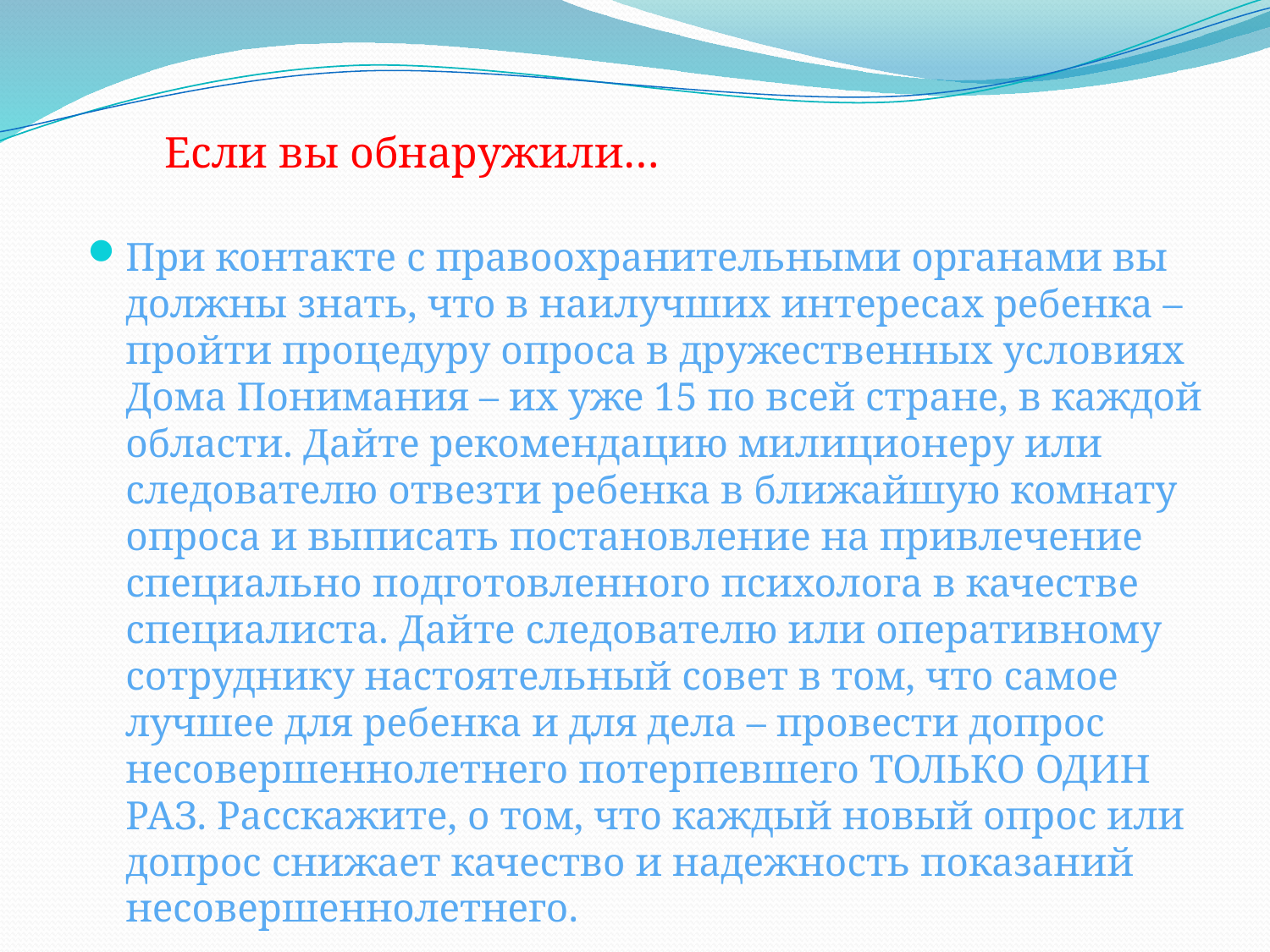

# Если вы обнаружили…
При контакте с правоохранительными органами вы должны знать, что в наилучших интересах ребенка – пройти процедуру опроса в дружественных условиях Дома Понимания – их уже 15 по всей стране, в каждой области. Дайте рекомендацию милиционеру или следователю отвезти ребенка в ближайшую комнату опроса и выписать постановление на привлечение специально подготовленного психолога в качестве специалиста. Дайте следователю или оперативному сотруднику настоятельный совет в том, что самое лучшее для ребенка и для дела – провести допрос несовершеннолетнего потерпевшего ТОЛЬКО ОДИН РАЗ. Расскажите, о том, что каждый новый опрос или допрос снижает качество и надежность показаний несовершеннолетнего.